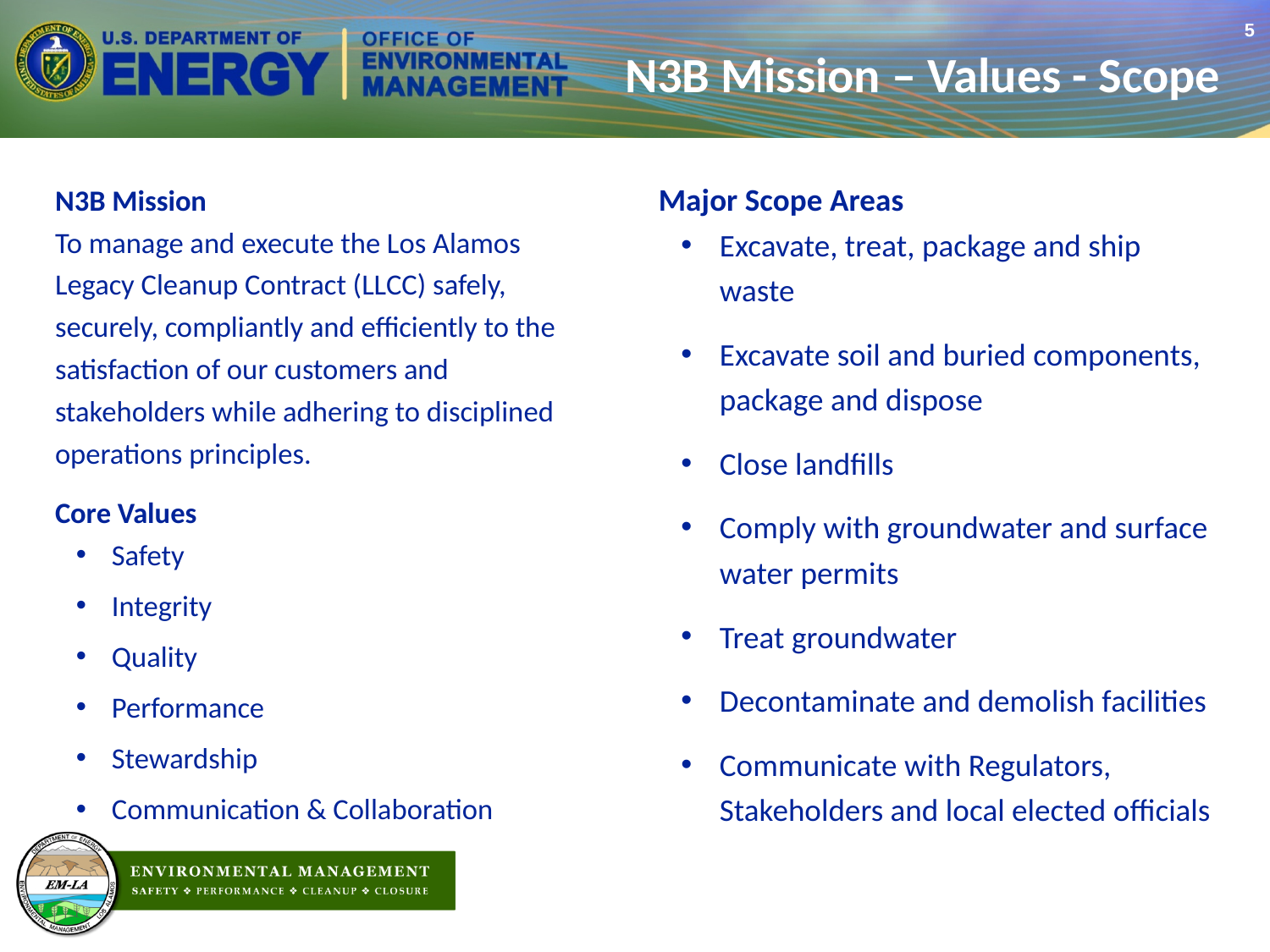

# N3B Mission – Values - Scope
Major Scope Areas
Excavate, treat, package and ship waste
Excavate soil and buried components,  package and dispose
Close landfills
Comply with groundwater and surface water permits
Treat groundwater
Decontaminate and demolish facilities
Communicate with Regulators, Stakeholders and local elected officials
N3B Mission
To manage and execute the Los Alamos Legacy Cleanup Contract (LLCC) safely, securely, compliantly and efficiently to the satisfaction of our customers and stakeholders while adhering to disciplined operations principles.
Core Values
Safety
Integrity
Quality
Performance
Stewardship
Communication & Collaboration